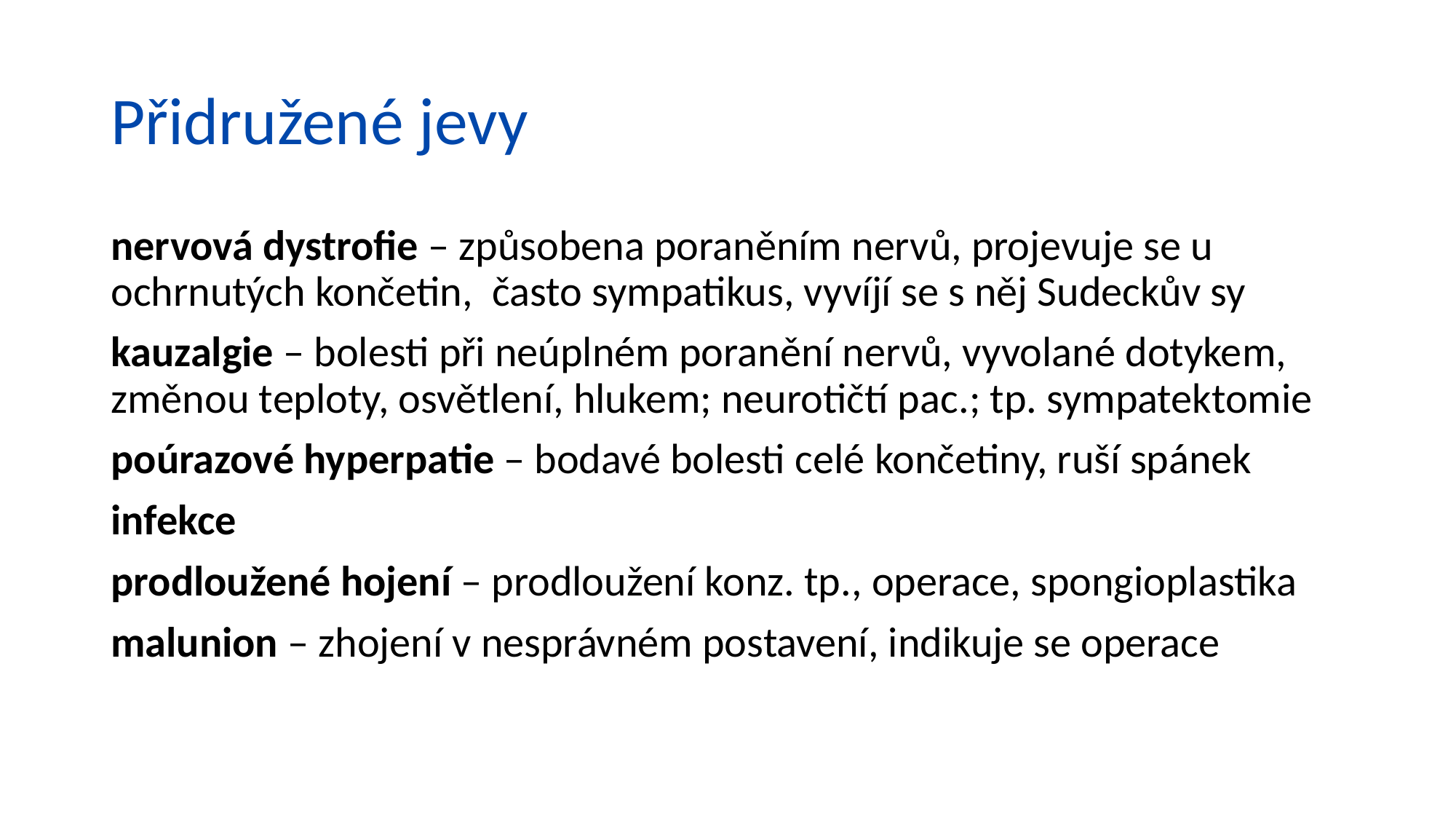

# Přidružené jevy
nervová dystrofie – způsobena poraněním nervů, projevuje se u ochrnutých končetin,  často sympatikus, vyvíjí se s něj Sudeckův sy
kauzalgie – bolesti při neúplném poranění nervů, vyvolané dotykem, změnou teploty, osvětlení, hlukem; neurotičtí pac.; tp. sympatektomie
poúrazové hyperpatie – bodavé bolesti celé končetiny, ruší spánek
infekce
prodloužené hojení – prodloužení konz. tp., operace, spongioplastika
malunion – zhojení v nesprávném postavení, indikuje se operace